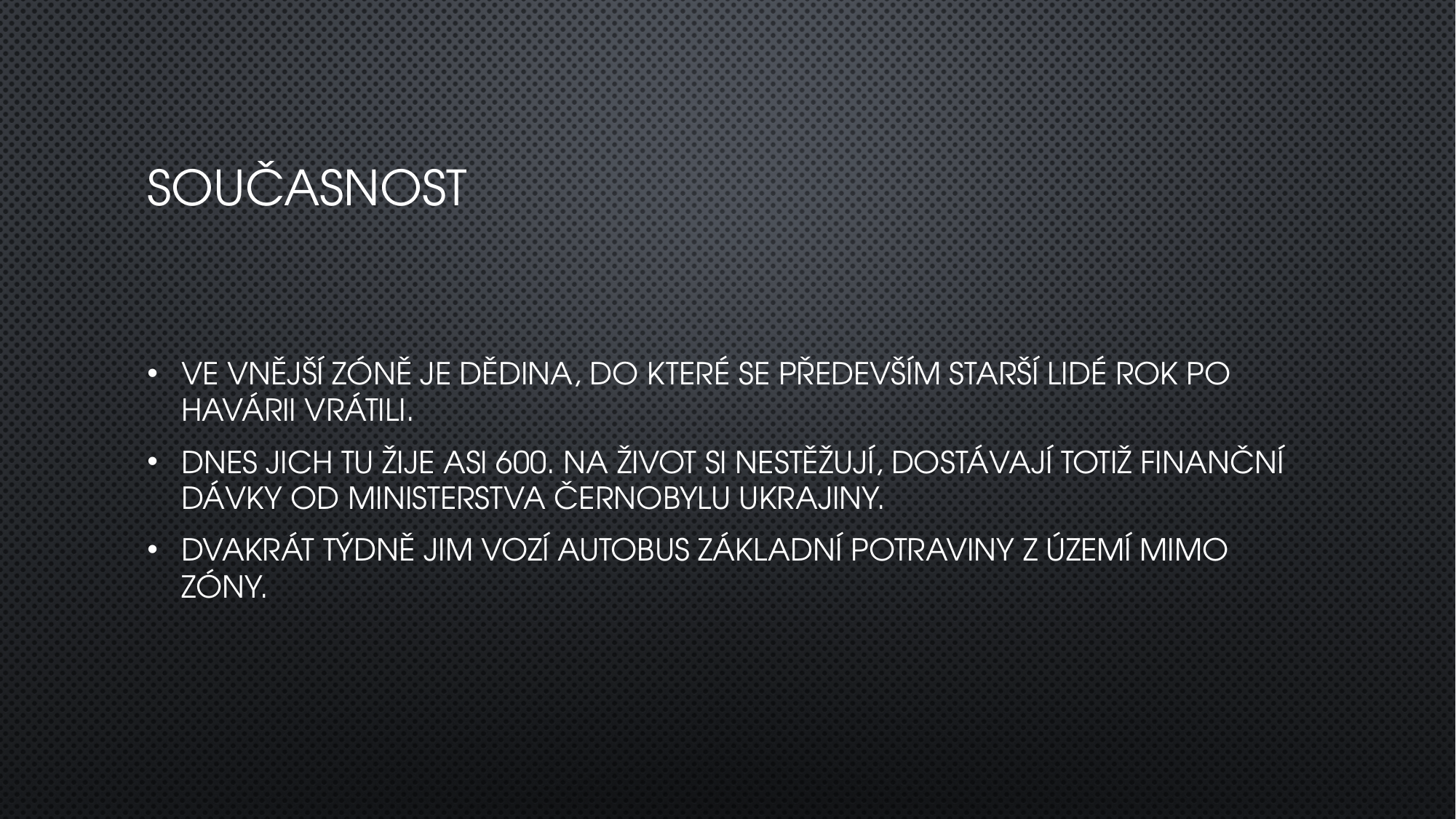

# Současnost
Ve vnější zóně je dědina, do které se především starší lidé rok po havárii vrátili.
Dnes jich tu žije asi 600. Na život si nestěžují, dostávají totiž finanční dávky od Ministerstva Černobylu Ukrajiny.
Dvakrát týdně jim vozí autobus základní potraviny z území mimo zóny.